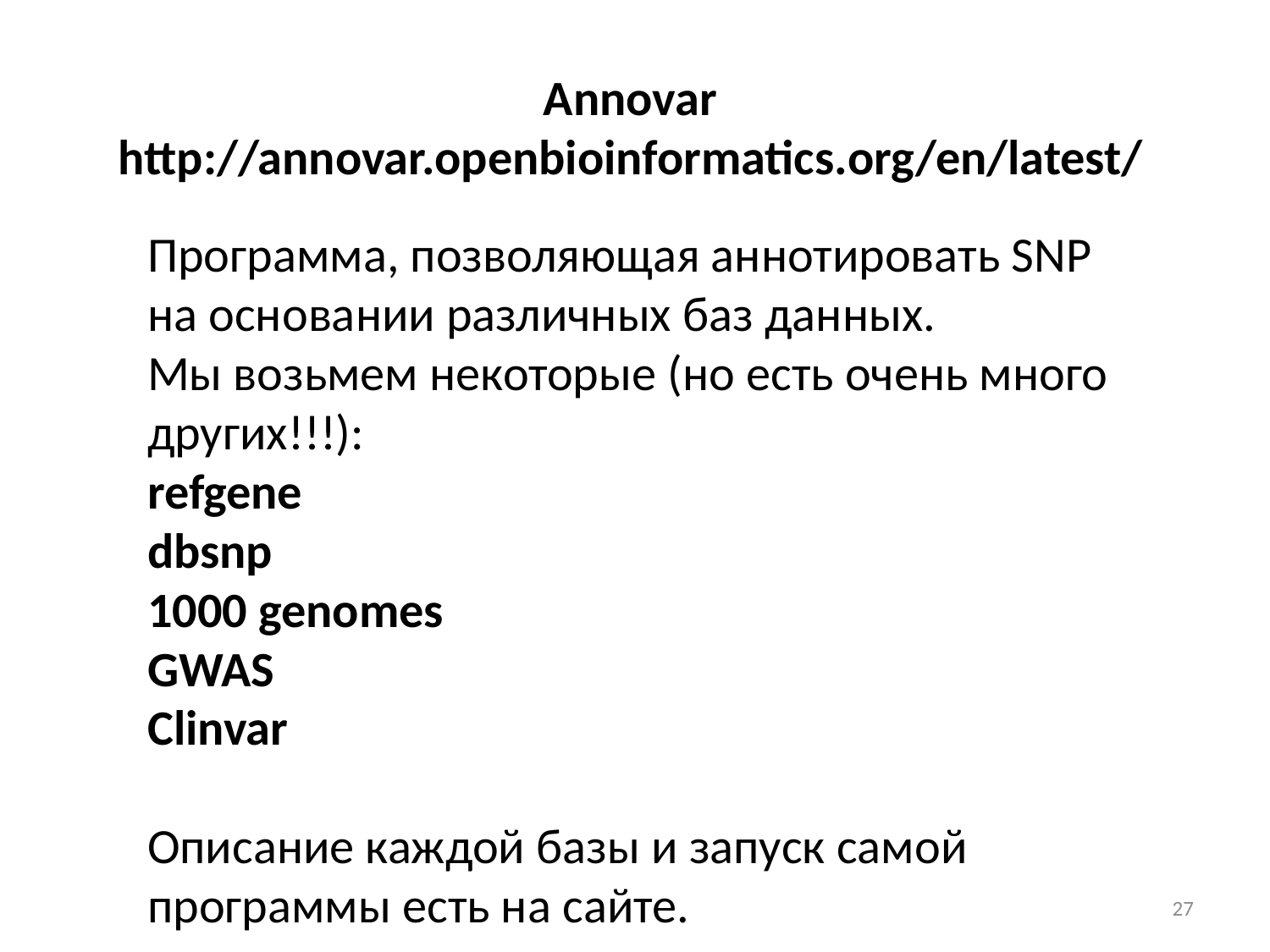

Annovar
http://annovar.openbioinformatics.org/en/latest/
Программа, позволяющая аннотировать SNP на основании различных баз данных.
Мы возьмем некоторые (но есть очень много других!!!):
refgene
dbsnp
1000 genomes
GWAS
Clinvar

Описание каждой базы и запуск самой программы есть на сайте.

27